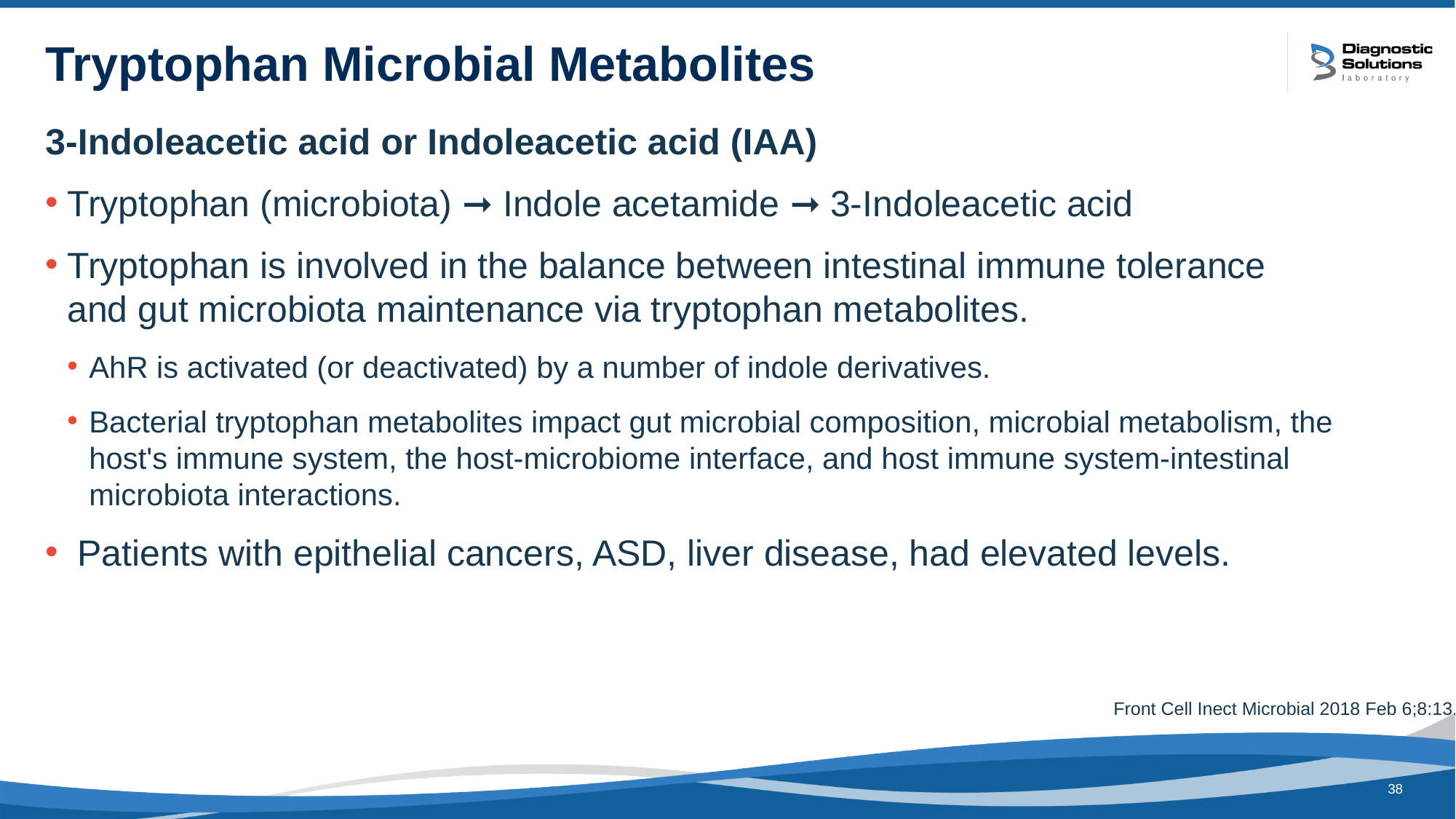

# Tryptophan Microbial Metabolites
3-Indoleacetic acid or Indoleacetic acid (IAA)
Tryptophan (microbiota) ➞ Indole acetamide ➞ 3-Indoleacetic acid
Tryptophan is involved in the balance between intestinal immune tolerance and gut microbiota maintenance via tryptophan metabolites.
AhR is activated (or deactivated) by a number of indole derivatives.
Bacterial tryptophan metabolites impact gut microbial composition, microbial metabolism, the host's immune system, the host-microbiome interface, and host immune system-intestinal microbiota interactions.
 Patients with epithelial cancers, ASD, liver disease, had elevated levels.

Front Cell Inect Microbial 2018 Feb 6;8:13.